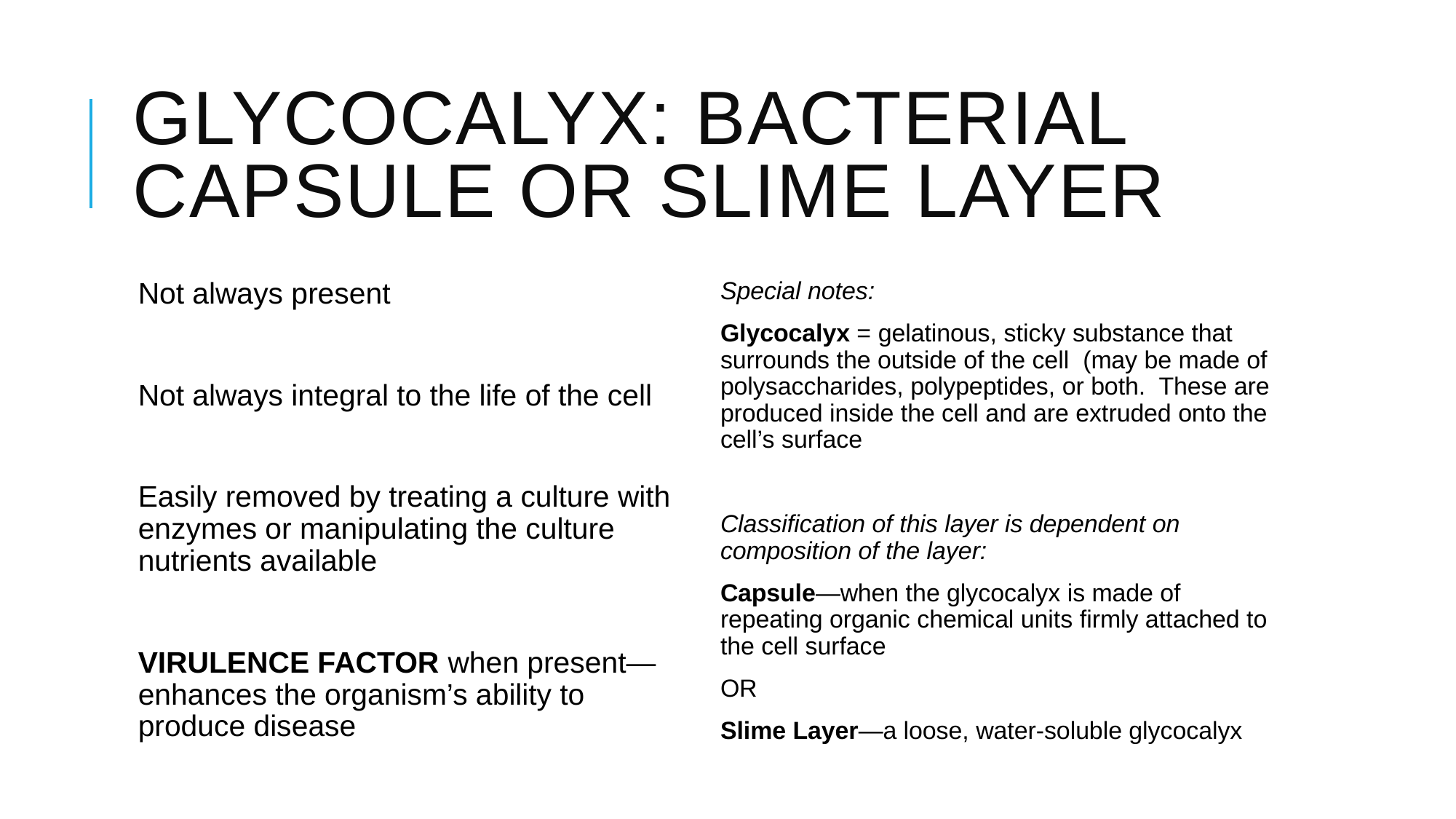

# Glycocalyx: Bacterial Capsule or Slime Layer
Not always present

Not always integral to the life of the cell

Easily removed by treating a culture with enzymes or manipulating the culture nutrients available

VIRULENCE FACTOR when present—enhances the organism’s ability to produce disease
Special notes:
Glycocalyx = gelatinous, sticky substance that surrounds the outside of the cell  (may be made of polysaccharides, polypeptides, or both.  These are produced inside the cell and are extruded onto the cell’s surface

Classification of this layer is dependent on composition of the layer:
Capsule—when the glycocalyx is made of repeating organic chemical units firmly attached to the cell surface
OR
Slime Layer—a loose, water-soluble glycocalyx